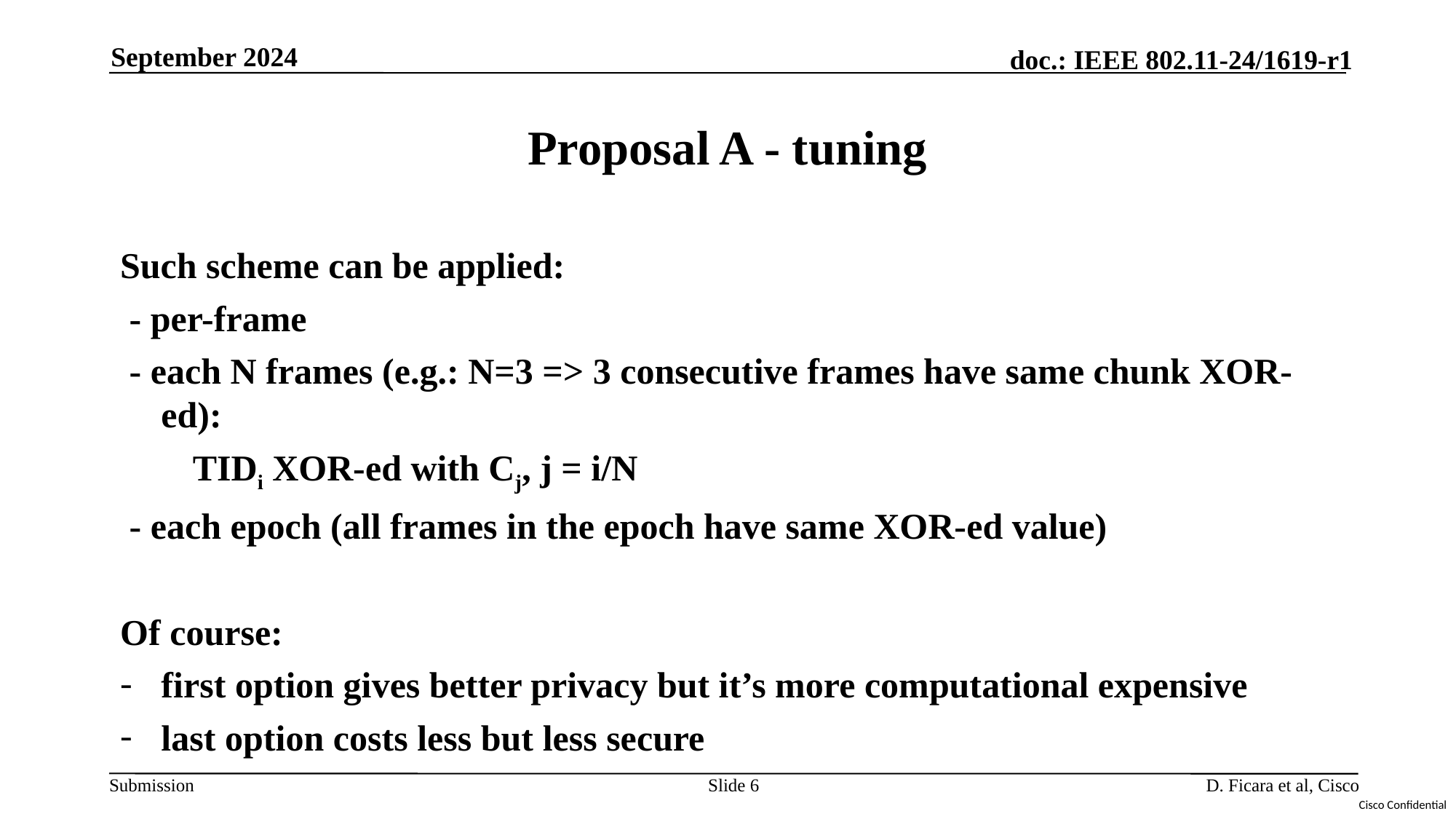

September 2024
# Proposal A - tuning
Such scheme can be applied:
 - per-frame
 - each N frames (e.g.: N=3 => 3 consecutive frames have same chunk XOR-ed):
  TIDi XOR-ed with Cj, j = i/N
 - each epoch (all frames in the epoch have same XOR-ed value)

Of course:
first option gives better privacy but it’s more computational expensive
last option costs less but less secure
Slide 6
D. Ficara et al, Cisco